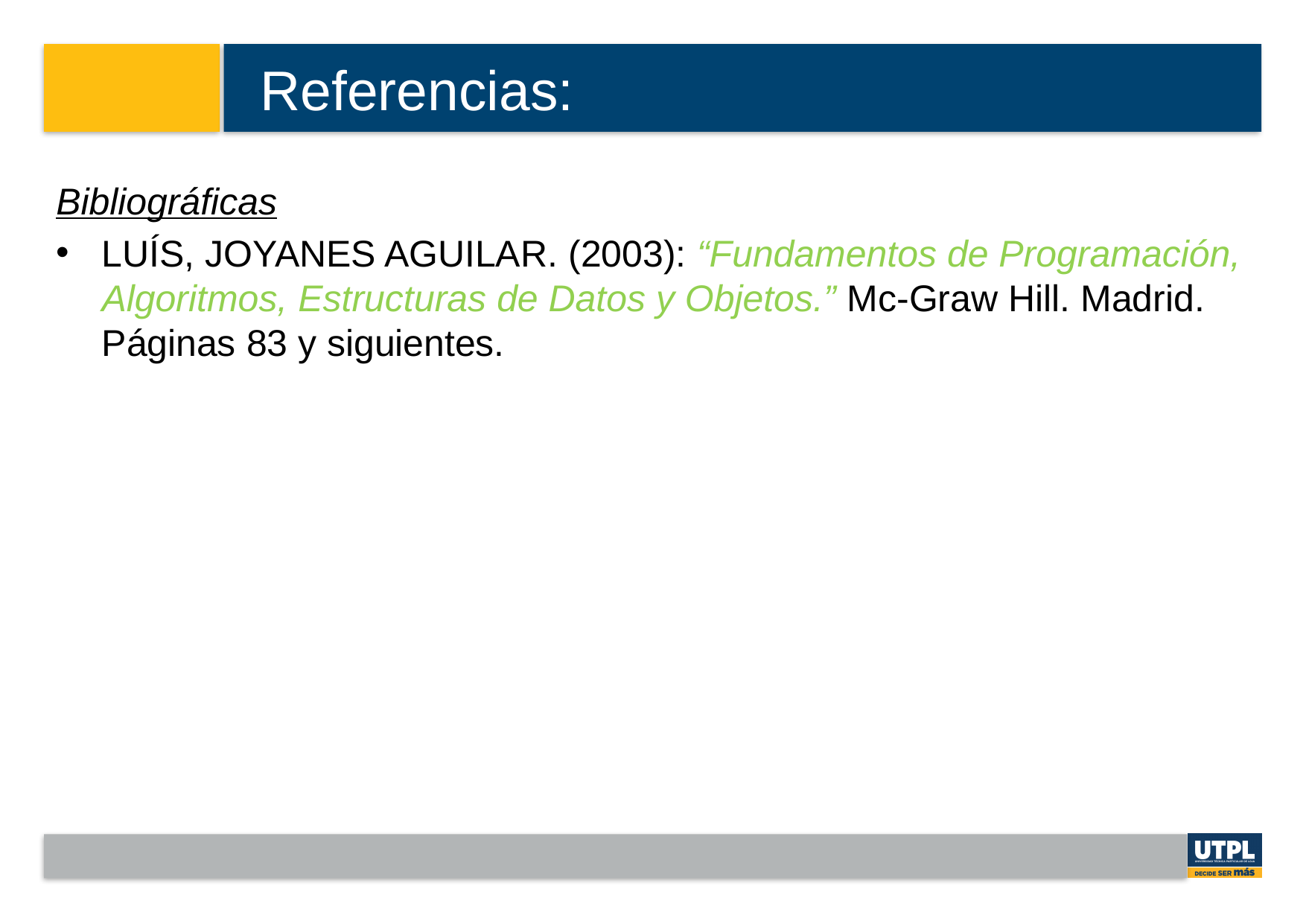

16
# Referencias:
Bibliográficas
luís, Joyanes aguilar. (2003): “Fundamentos de Programación, Algoritmos, Estructuras de Datos y Objetos.” Mc-Graw Hill. Madrid. Páginas 83 y siguientes.